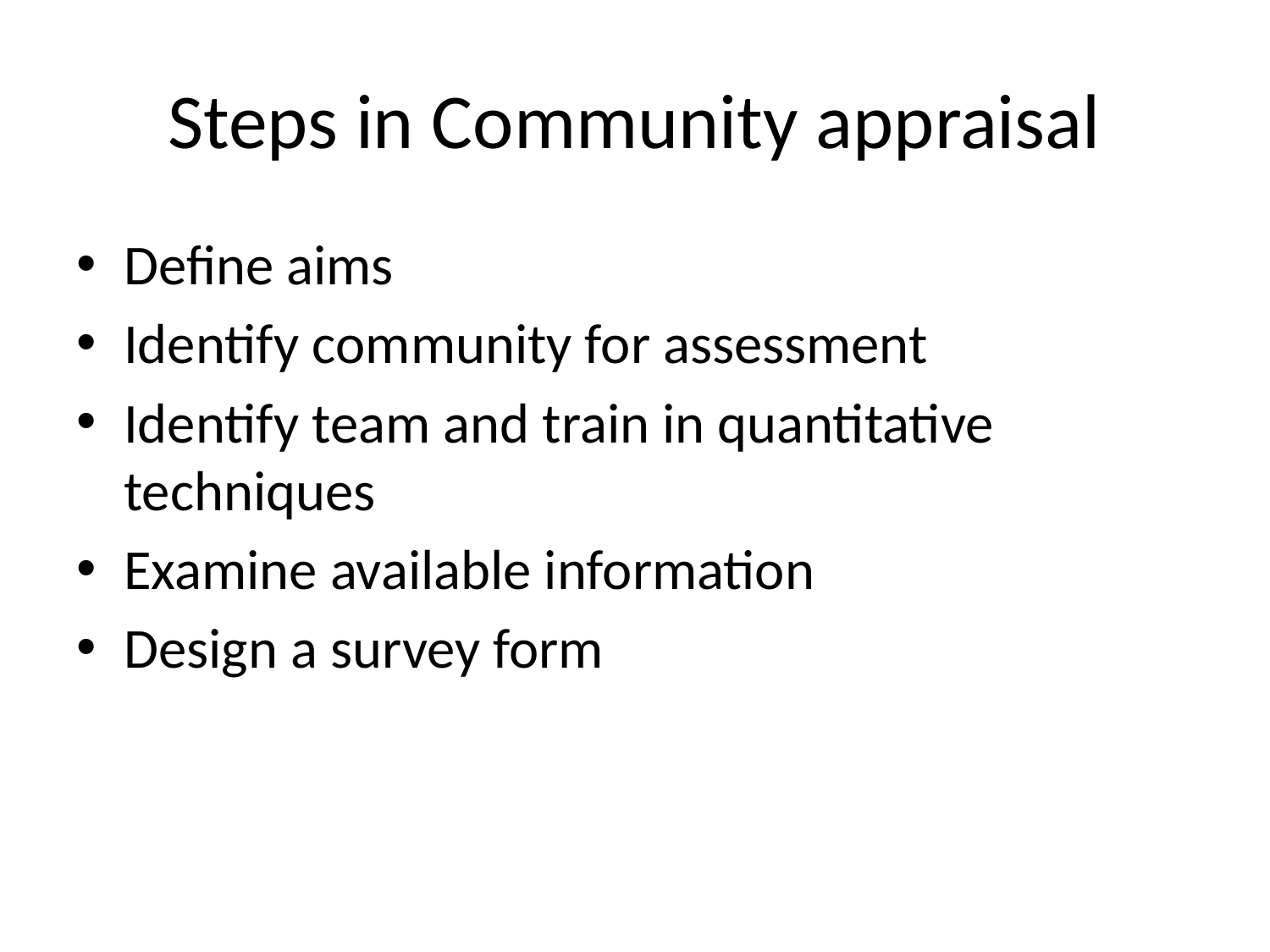

# Steps in Community appraisal
Define aims
Identify community for assessment
Identify team and train in quantitative techniques
Examine available information
Design a survey form